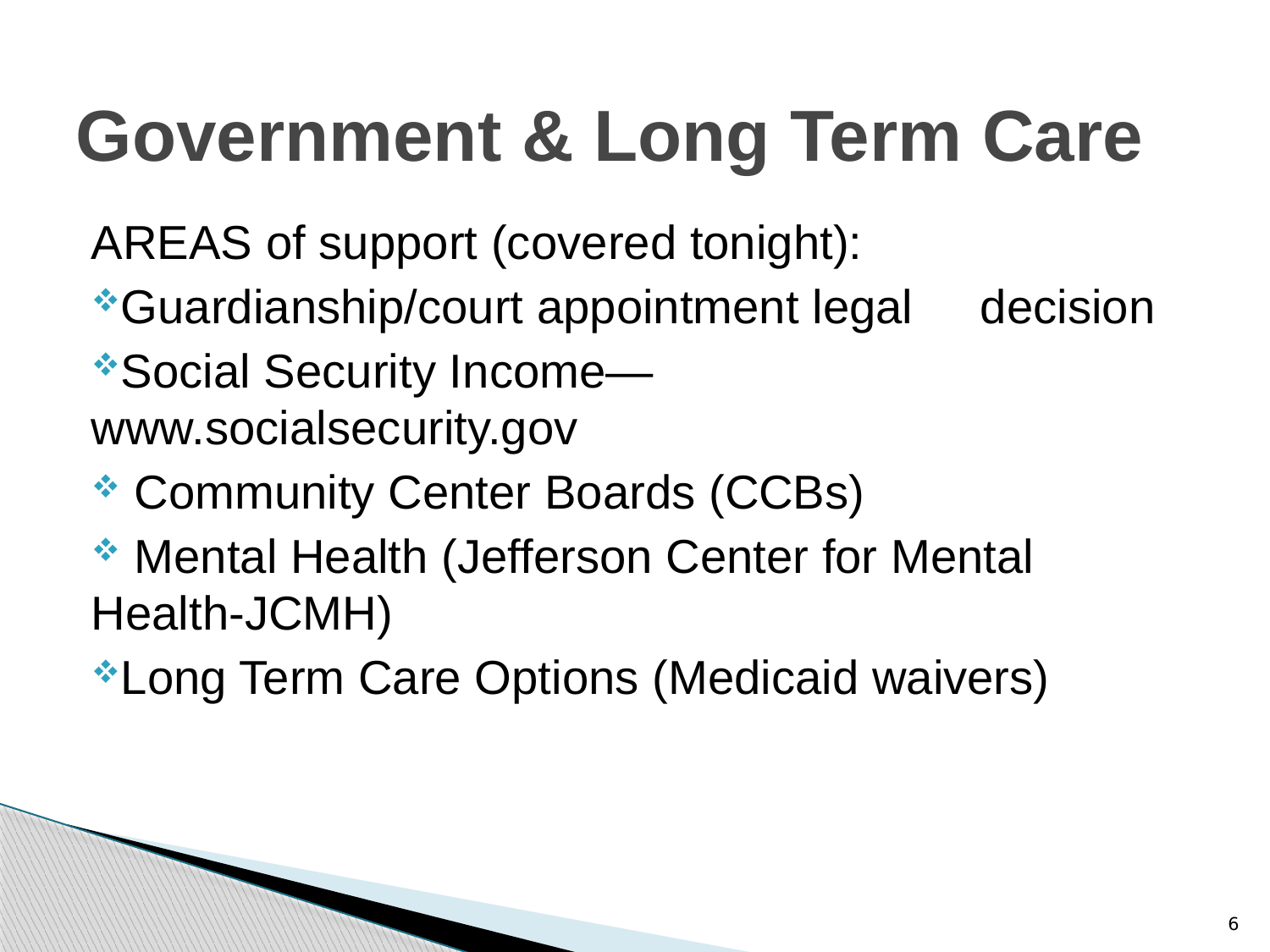

# Government & Long Term Care
AREAS of support (covered tonight):
Guardianship/court appointment legal 	decision
Social Security Income—	www.socialsecurity.gov
 Community Center Boards (CCBs)
 Mental Health (Jefferson Center for Mental      Health-JCMH)
Long Term Care Options (Medicaid waivers)

6